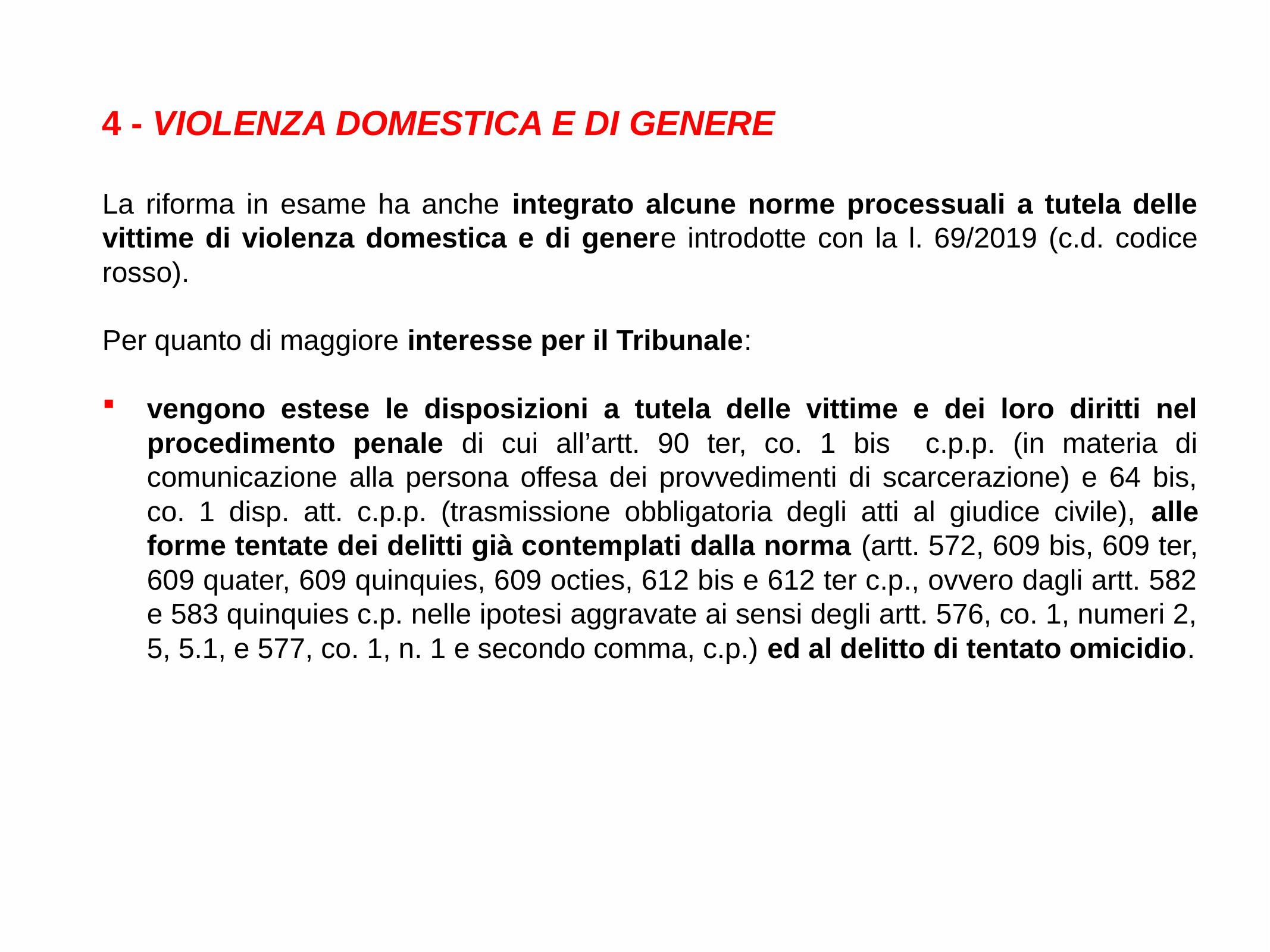

4 - violenza domestica e di genere
La riforma in esame ha anche integrato alcune norme processuali a tutela delle vittime di violenza domestica e di genere introdotte con la l. 69/2019 (c.d. codice rosso).

Per quanto di maggiore interesse per il Tribunale:

vengono estese le disposizioni a tutela delle vittime e dei loro diritti nel procedimento penale di cui all’artt. 90 ter, co. 1 bis  c.p.p. (in materia di comunicazione alla persona offesa dei provvedimenti di scarcerazione) e 64 bis, co. 1 disp. att. c.p.p. (trasmissione obbligatoria degli atti al giudice civile), alle forme tentate dei delitti già contemplati dalla norma (artt. 572, 609 bis, 609 ter, 609 quater, 609 quinquies, 609 octies, 612 bis e 612 ter c.p., ovvero dagli artt. 582 e 583 quinquies c.p. nelle ipotesi aggravate ai sensi degli artt. 576, co. 1, numeri 2, 5, 5.1, e 577, co. 1, n. 1 e secondo comma, c.p.) ed al delitto di tentato omicidio.